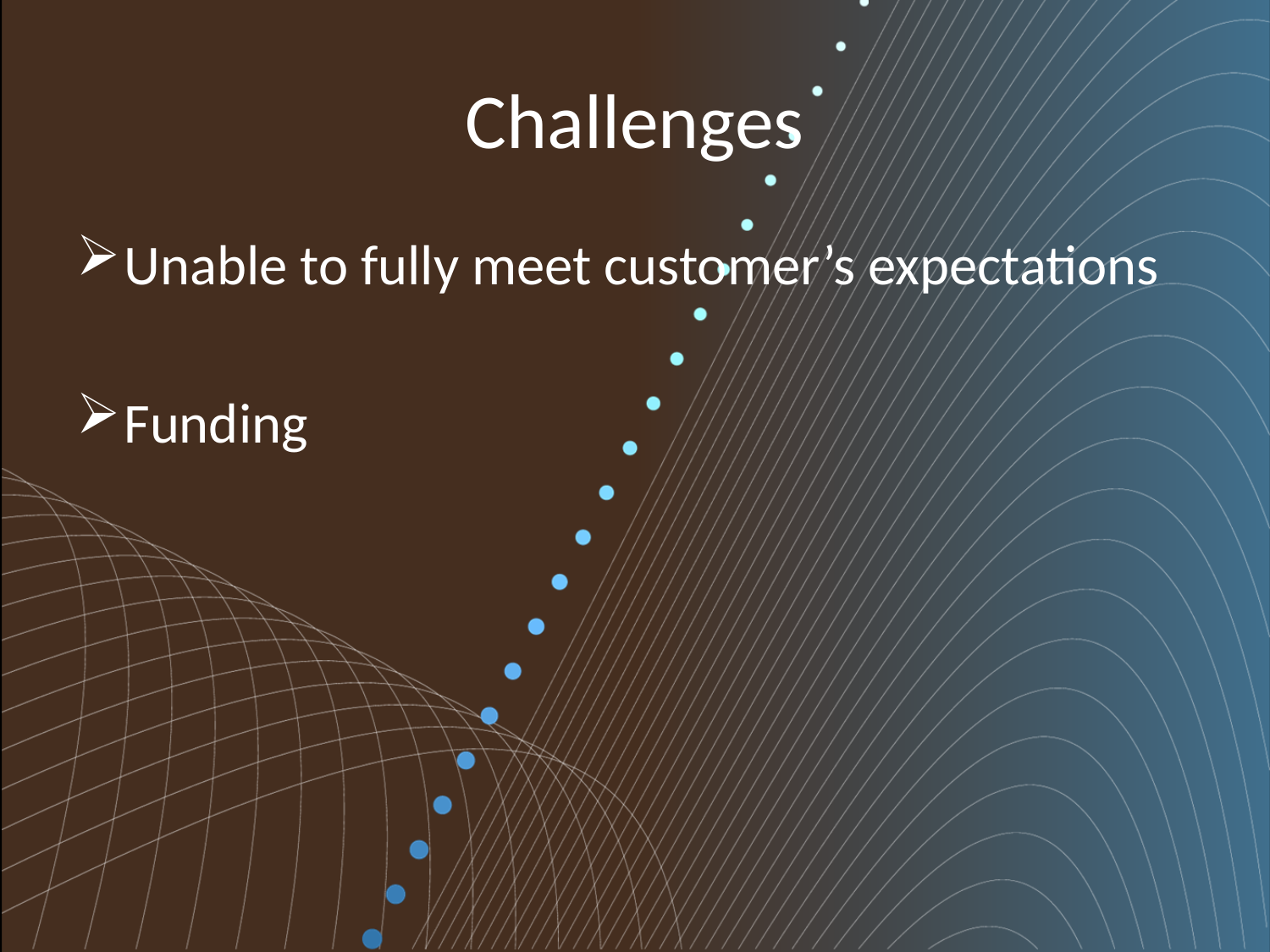

# Challenges
Unable to fully meet customer’s expectations

Funding